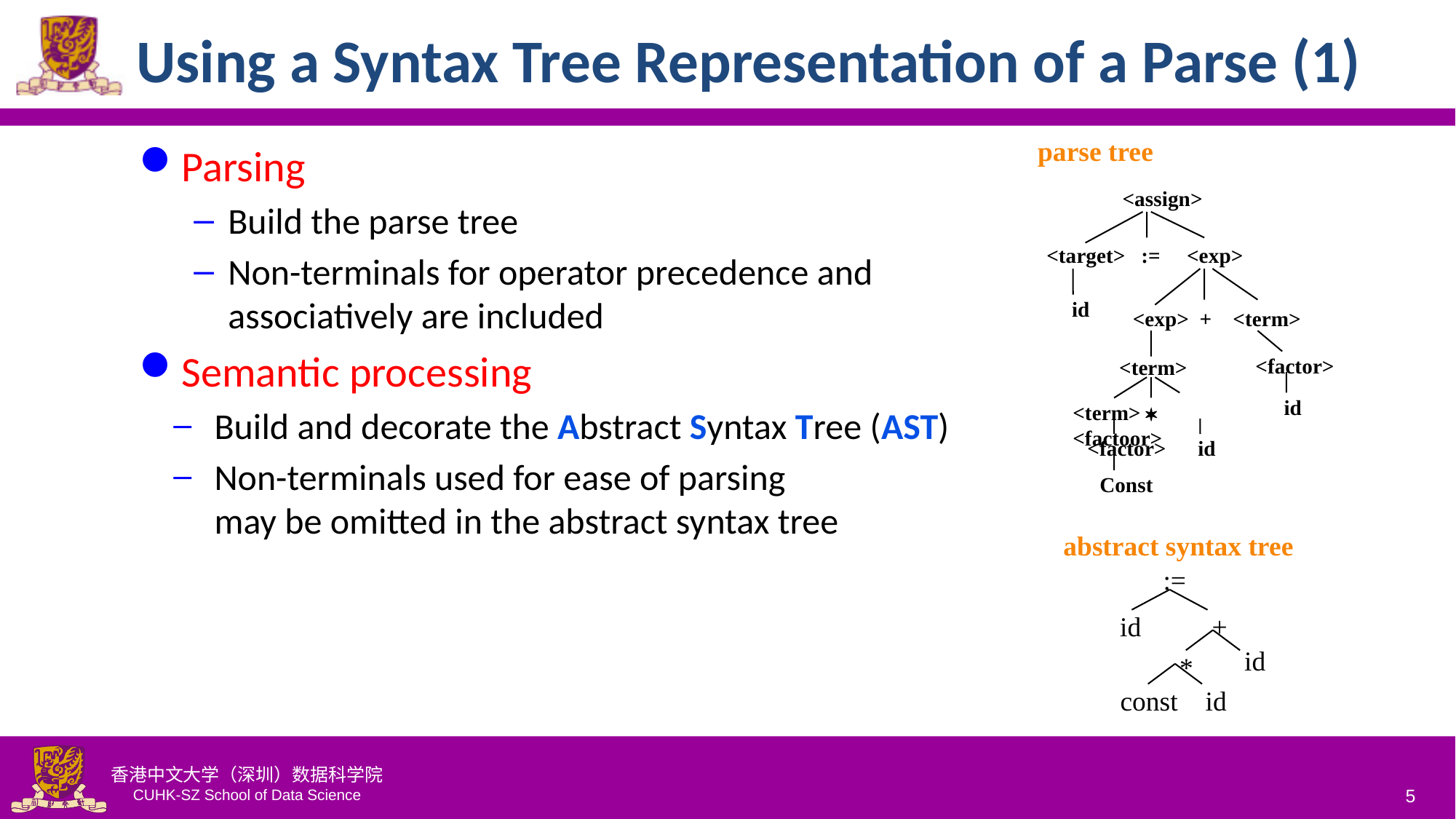

# Using a Syntax Tree Representation of a Parse (1)
parse tree

<target>   :=     <exp>

 id
<exp>  +    <term>

<factor>
<term>

id
<term> ∗   <factoor>

<factor>
id

Const
 <assign>
Parsing
Build the parse tree
Non-terminals for operator precedence and associatively are included
Semantic processing
Build and decorate the Abstract Syntax Tree (AST)
Non-terminals used for ease of parsing
may be omitted in the abstract syntax tree
abstract syntax tree
:=

id
+

id
*

const    id
5